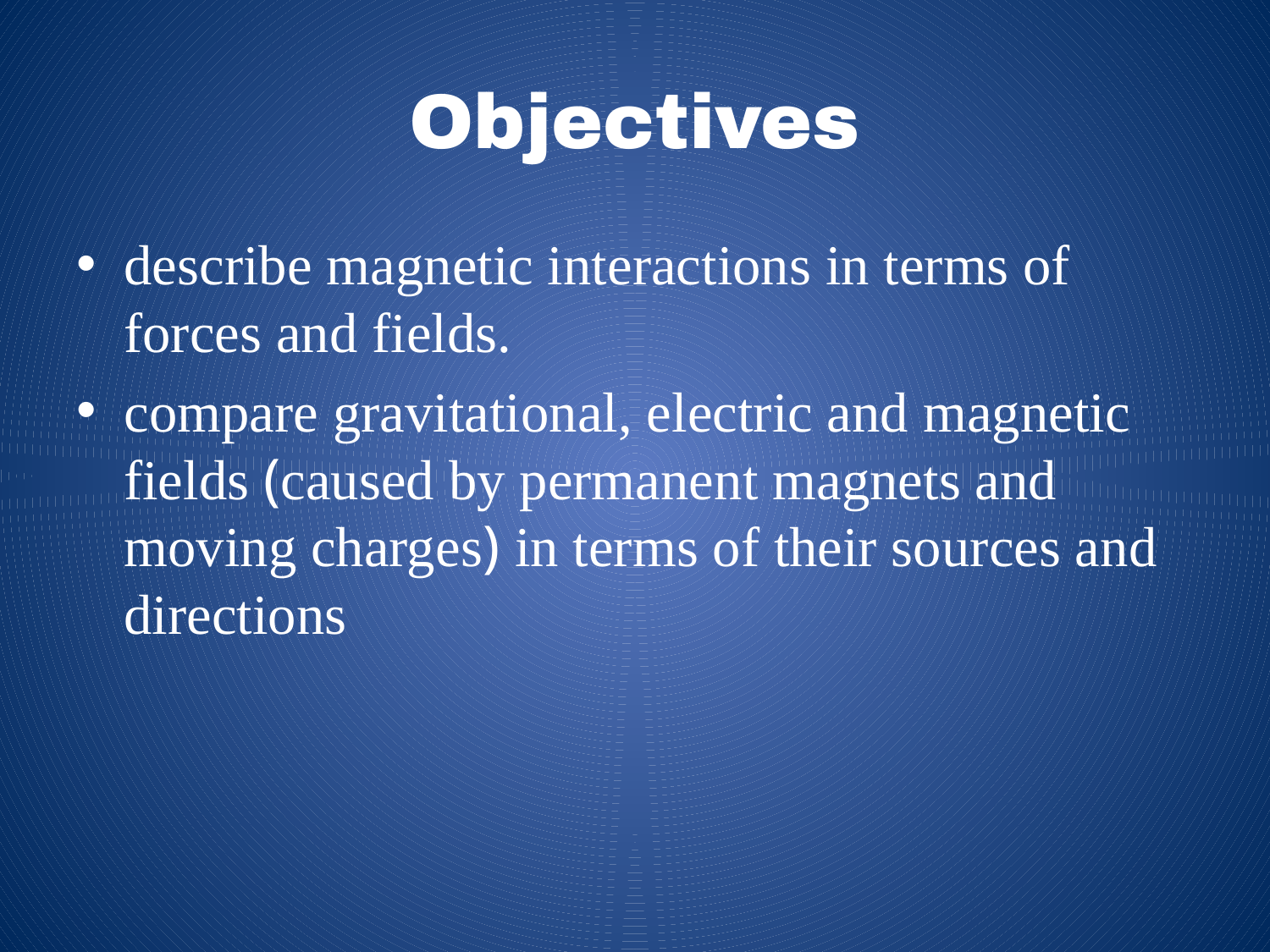

# Objectives
describe magnetic interactions in terms of forces and fields.
compare gravitational, electric and magnetic fields ﴾caused by permanent magnets and moving charges﴿ in terms of their sources and directions